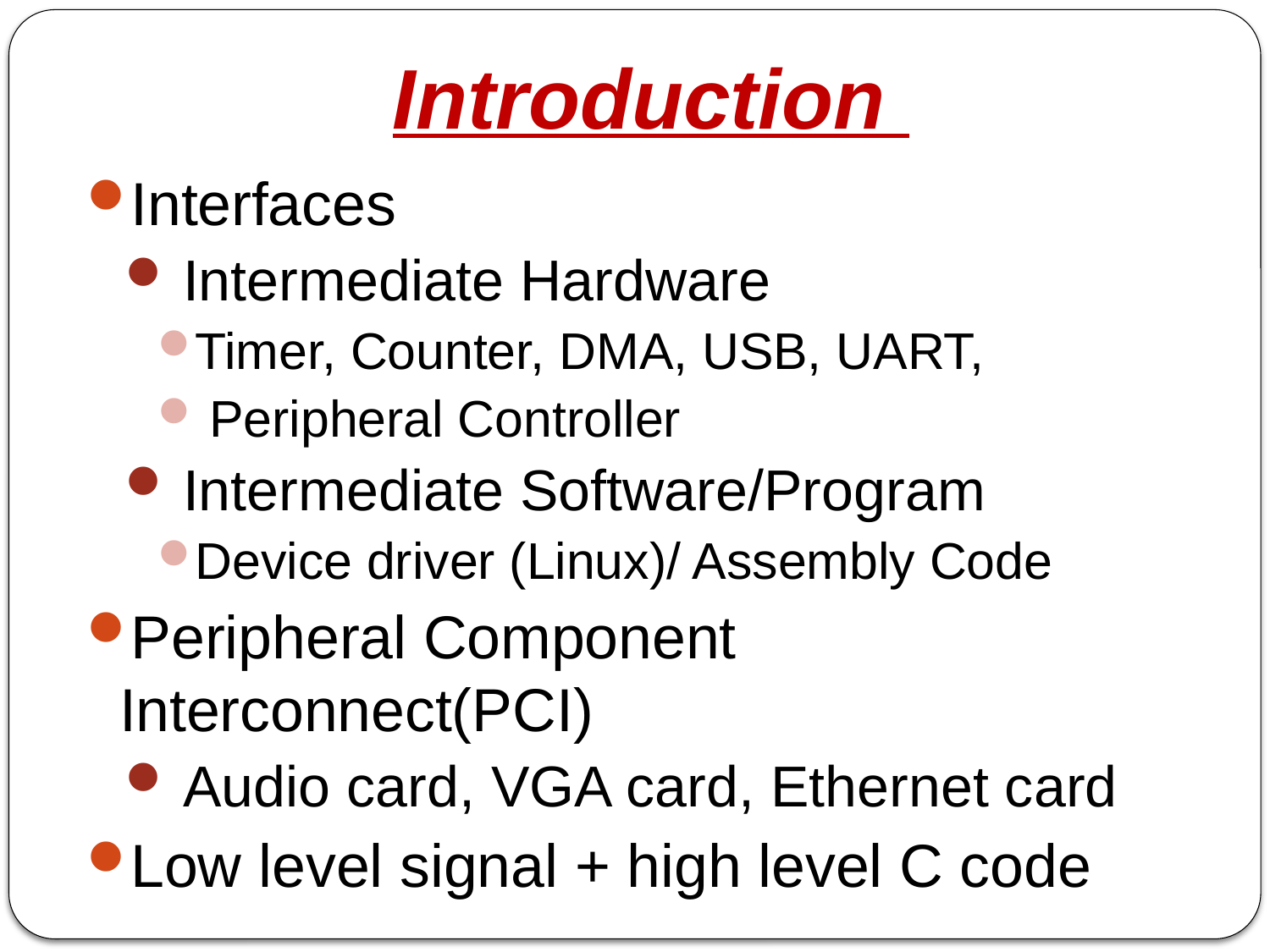

# Introduction
Interfaces
 Intermediate Hardware
Timer, Counter, DMA, USB, UART,
 Peripheral Controller
 Intermediate Software/Program
Device driver (Linux)/ Assembly Code
Peripheral Component Interconnect(PCI)
 Audio card, VGA card, Ethernet card
Low level signal + high level C code